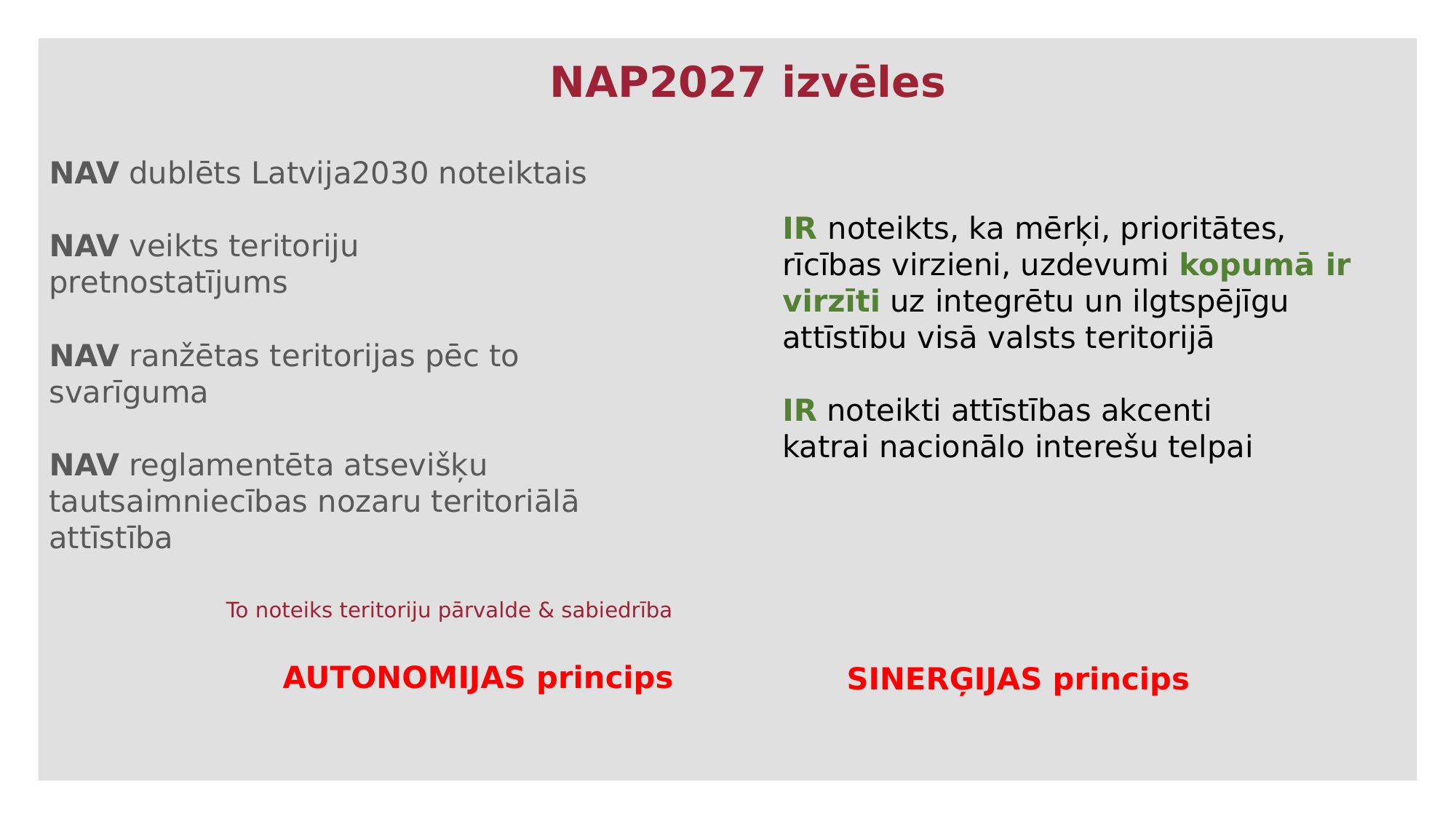

NAP2027 izvēles
NAV dublēts Latvija2030 noteiktais

NAV veikts teritoriju pretnostatījums

NAV ranžētas teritorijas pēc to svarīguma

NAV reglamentēta atsevišķu tautsaimniecības nozaru teritoriālā attīstība
IR noteikts, ka mērķi, prioritātes, rīcības virzieni, uzdevumi kopumā ir virzīti uz integrētu un ilgtspējīgu attīstību visā valsts teritorijā

IR noteikti attīstības akcenti
katrai nacionālo interešu telpai
To noteiks teritoriju pārvalde & sabiedrība

AUTONOMIJAS princips

SINERĢIJAS princips